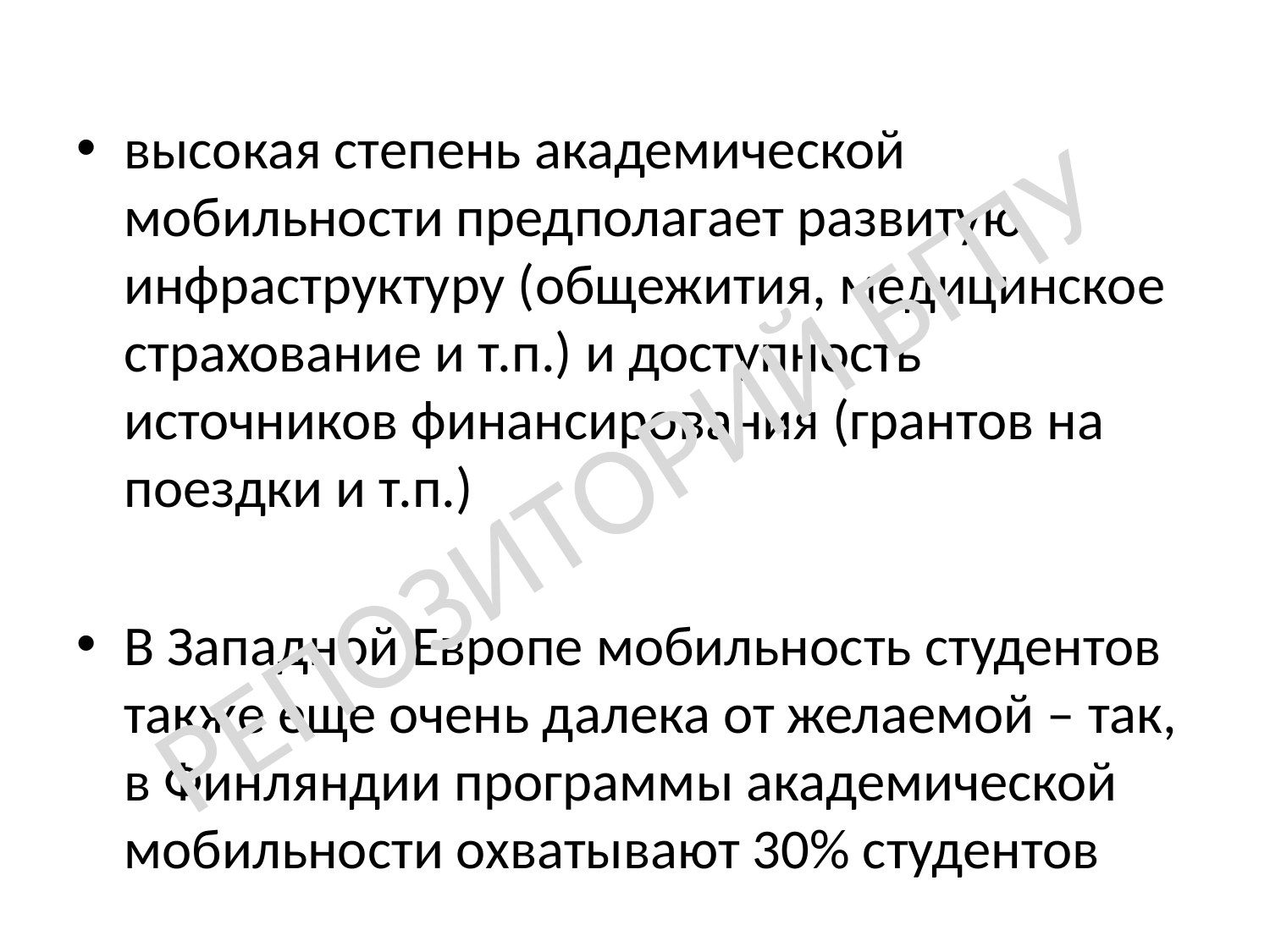

высокая степень академической мобильности предполагает развитую инфраструктуру (общежития, медицинское страхование и т.п.) и доступность источников финансирования (грантов на поездки и т.п.)

В Западной Европе мобильность студентов также еще очень далека от желаемой – так, в Финляндии программы академической мобильности охватывают 30% студентов
РЕПОЗИТОРИЙ БГПУ